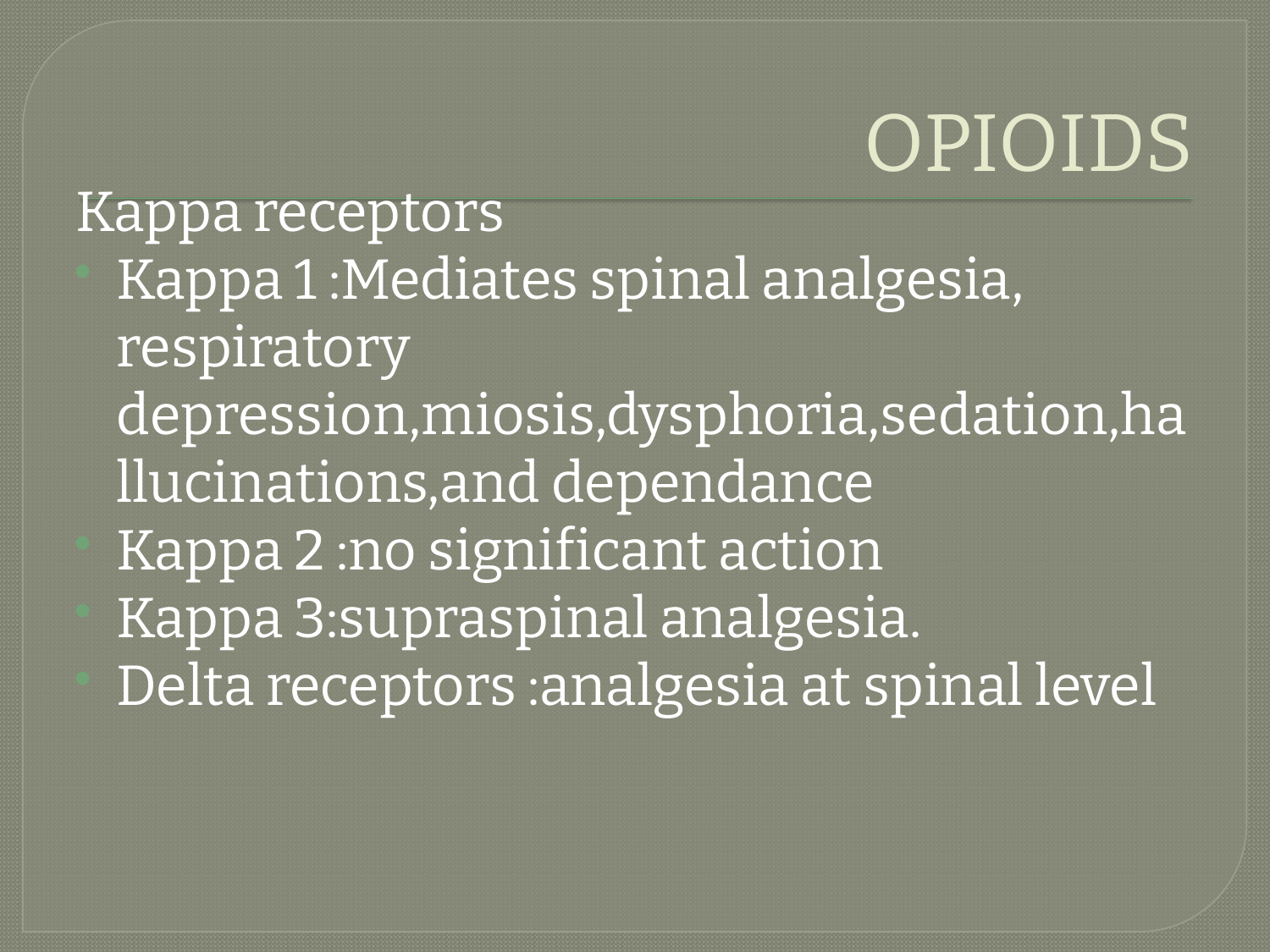

# OPIOIDS
Kappa receptors
Kappa 1 :Mediates spinal analgesia, respiratory depression,miosis,dysphoria,sedation,hallucinations,and dependance
Kappa 2 :no significant action
Kappa 3:supraspinal analgesia.
Delta receptors :analgesia at spinal level